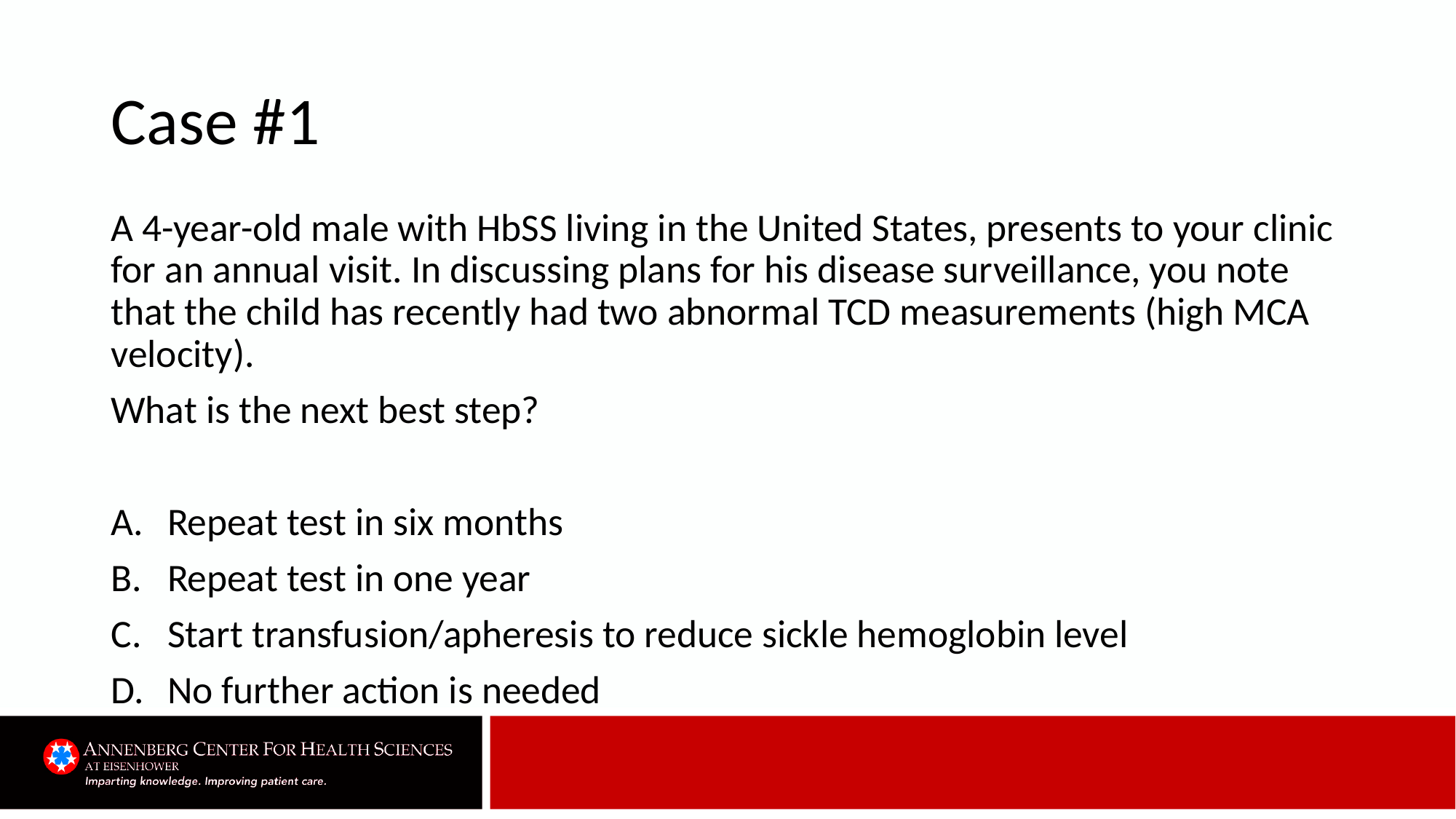

# Case #1
A 4-year-old male with HbSS living in the United States, presents to your clinic for an annual visit. In discussing plans for his disease surveillance, you note that the child has recently had two abnormal TCD measurements (high MCA velocity).
What is the next best step?

Repeat test in six months
Repeat test in one year
Start transfusion/apheresis to reduce sickle hemoglobin level
No further action is needed